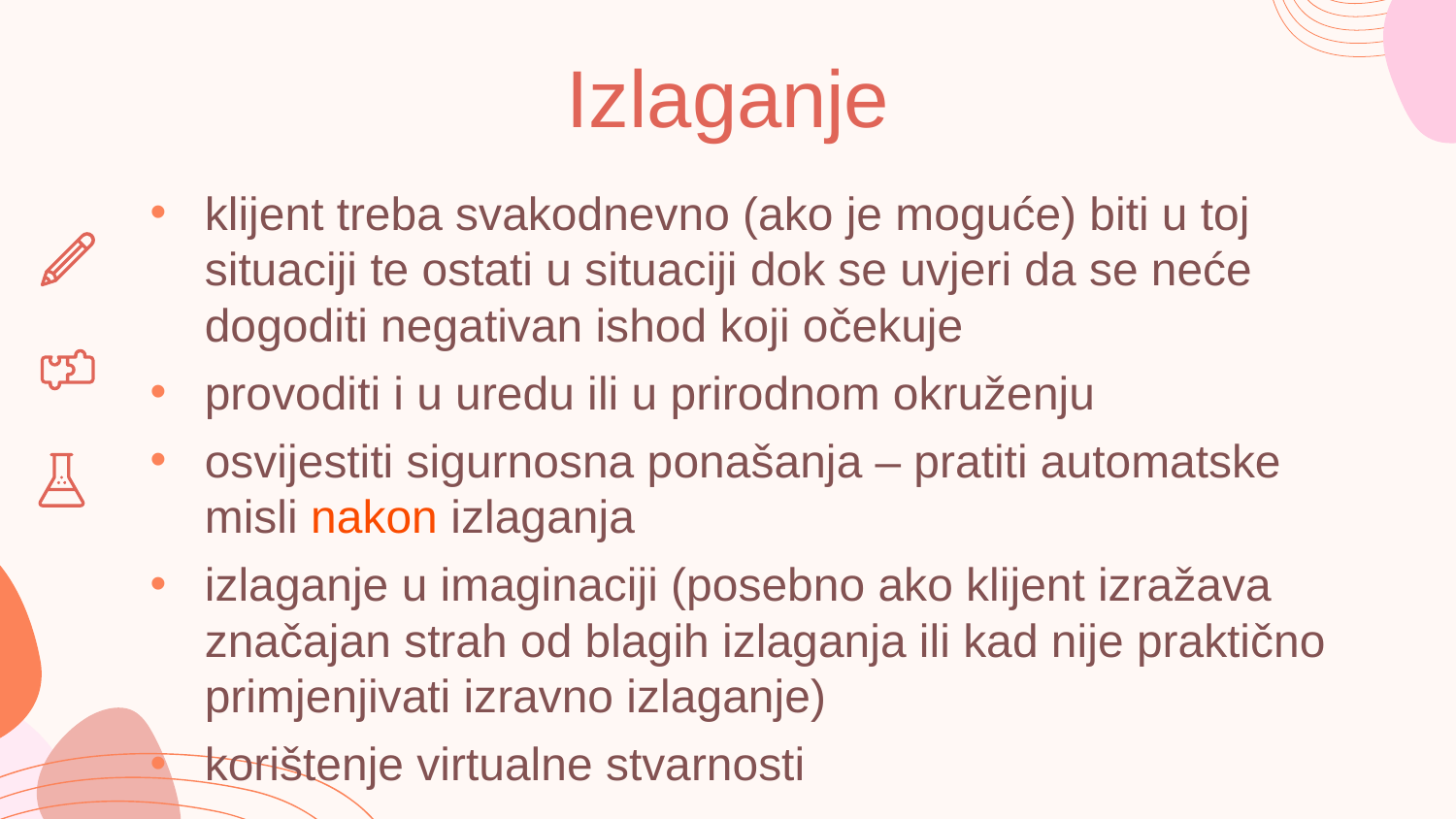

# Izlaganje
klijent treba svakodnevno (ako je moguće) biti u toj situaciji te ostati u situaciji dok se uvjeri da se neće dogoditi negativan ishod koji očekuje
provoditi i u uredu ili u prirodnom okruženju
osvijestiti sigurnosna ponašanja – pratiti automatske misli nakon izlaganja
izlaganje u imaginaciji (posebno ako klijent izražava značajan strah od blagih izlaganja ili kad nije praktično primjenjivati izravno izlaganje)
korištenje virtualne stvarnosti